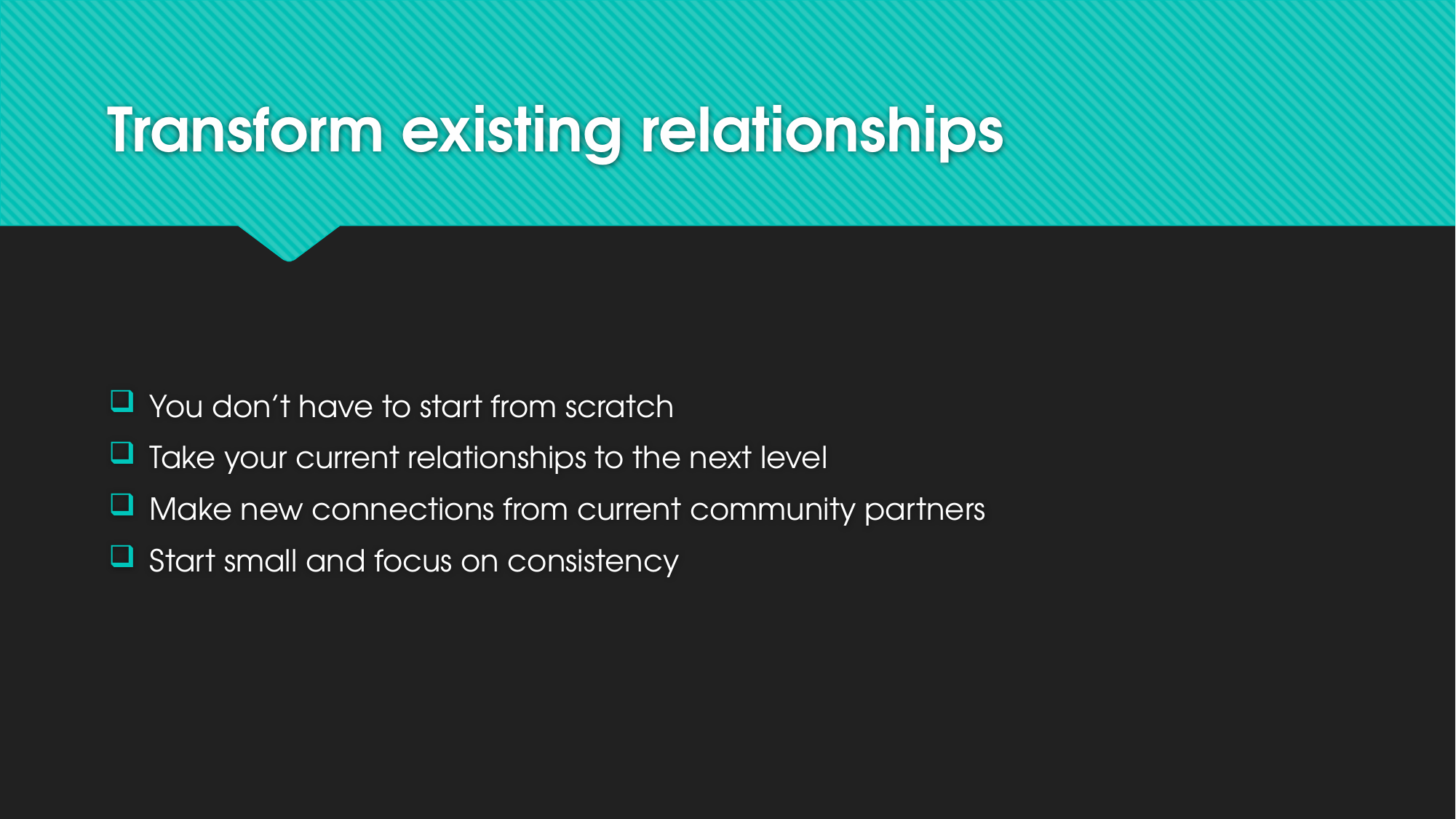

# Transform existing relationships
You don’t have to start from scratch
Take your current relationships to the next level
Make new connections from current community partners
Start small and focus on consistency